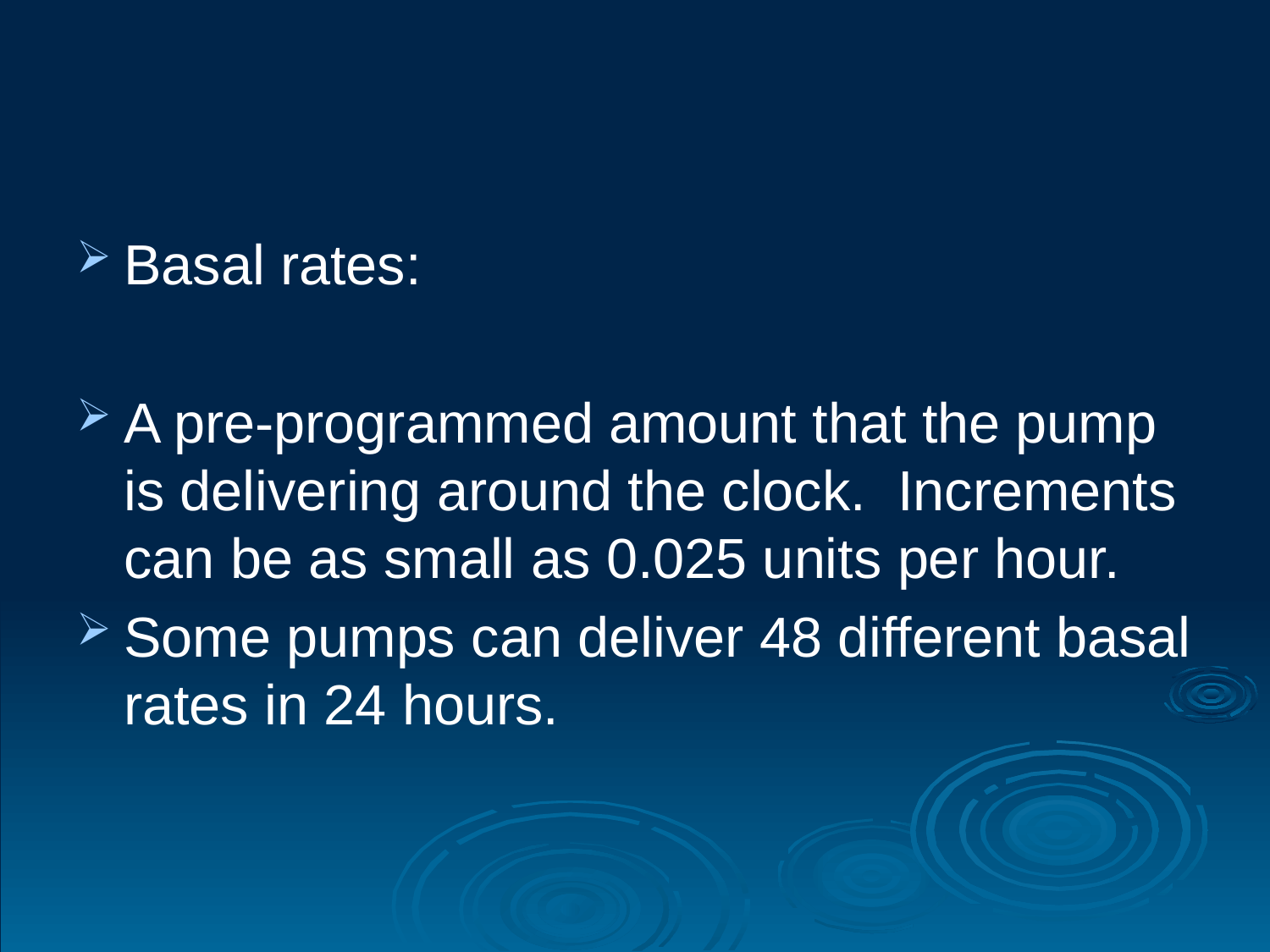

#
Basal rates:

A pre-programmed amount that the pump is delivering around the clock.  Increments can be as small as 0.025 units per hour.
Some pumps can deliver 48 different basal rates in 24 hours.